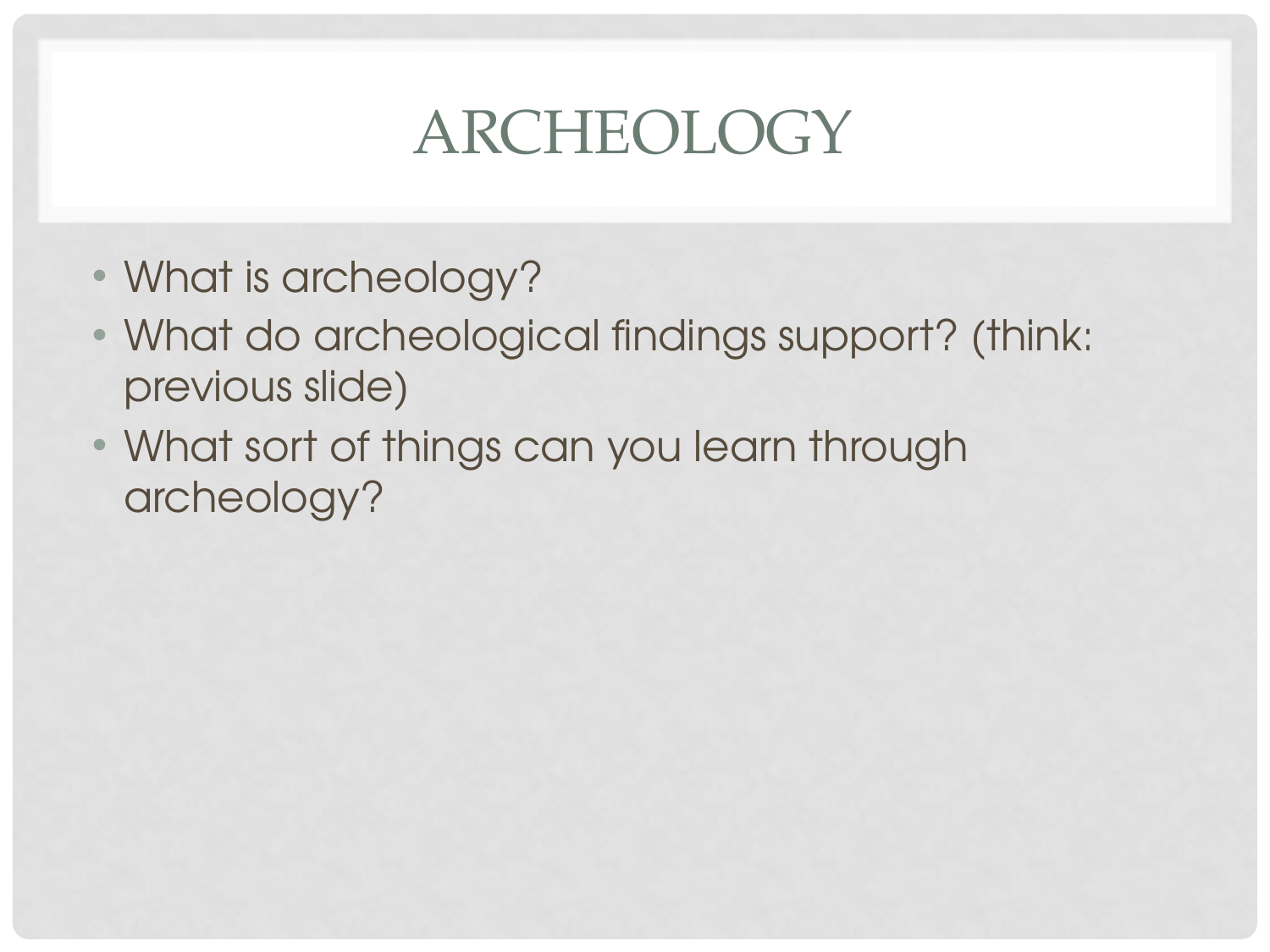

# Archeology
What is archeology?
What do archeological findings support? (think: previous slide)
What sort of things can you learn through archeology?